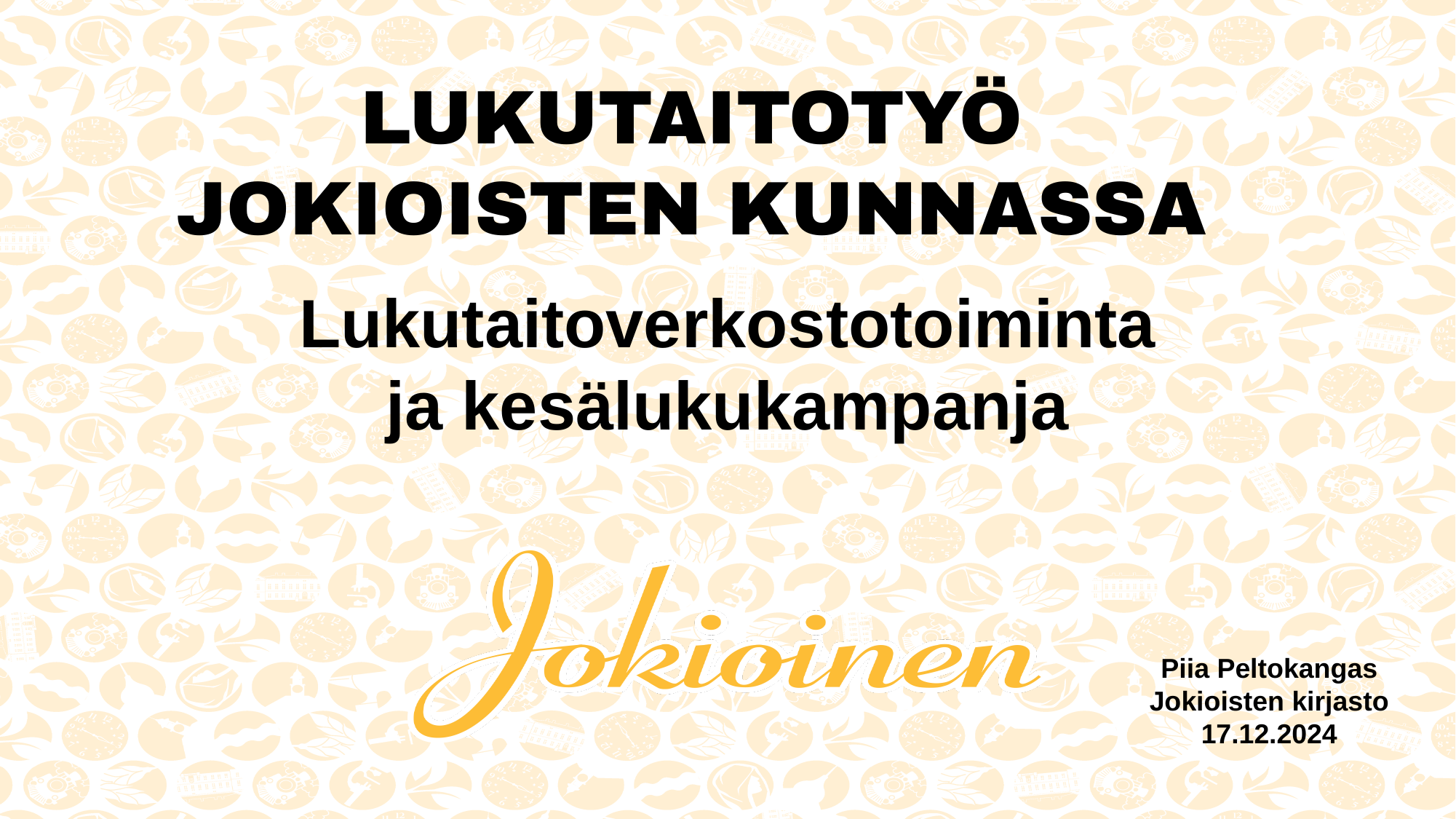

# LUKUTAITOTYÖ JOKIOISTEN KUNNASSA
Lukutaitoverkostotoiminta ja kesälukukampanja

Piia Peltokangas
Jokioisten kirjasto
17.12.2024